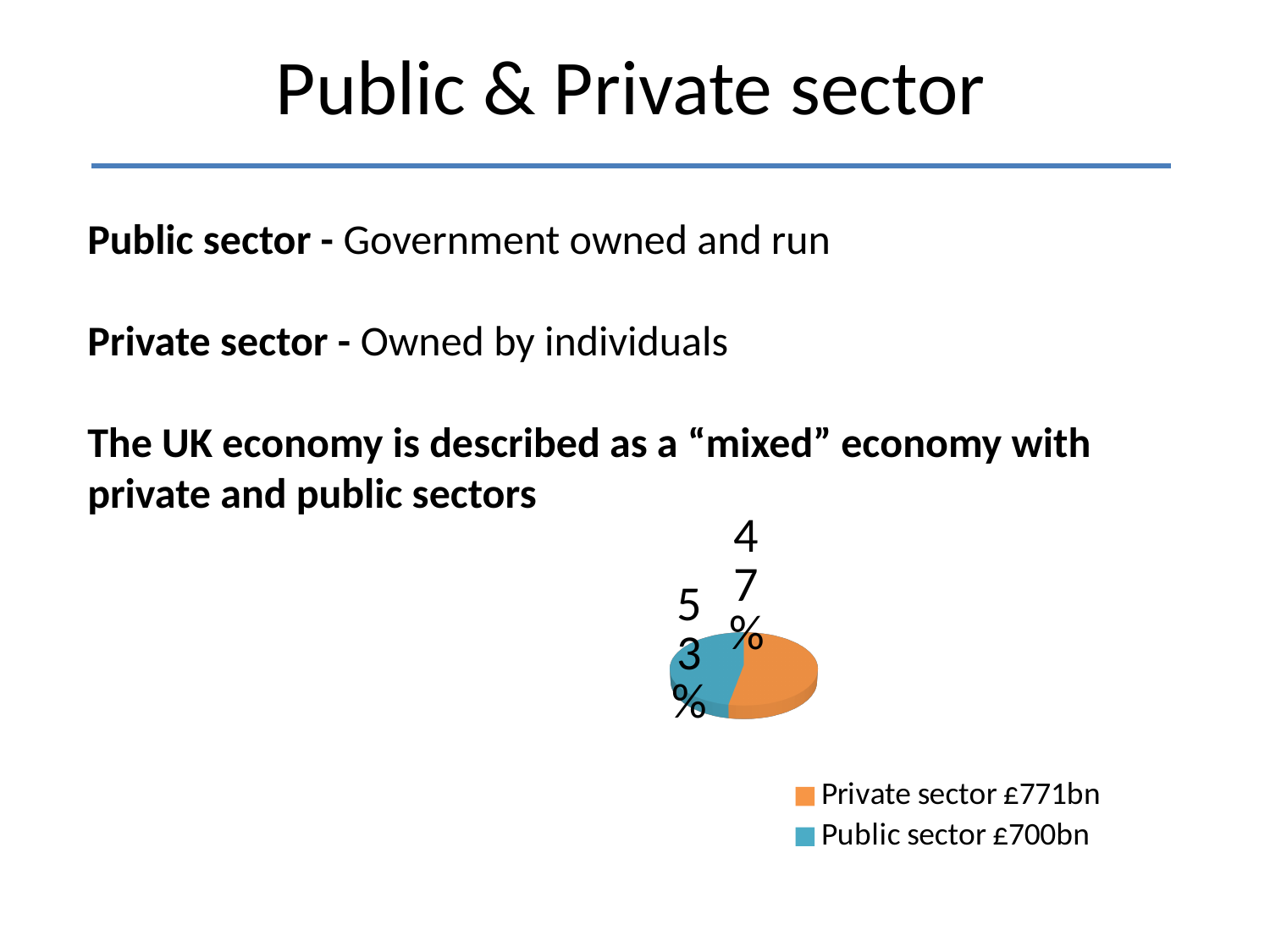

Public & Private sector
Public sector - Government owned and run

Private sector - Owned by individuals

The UK economy is described as a “mixed” economy with private and public sectors

[unsupported chart]